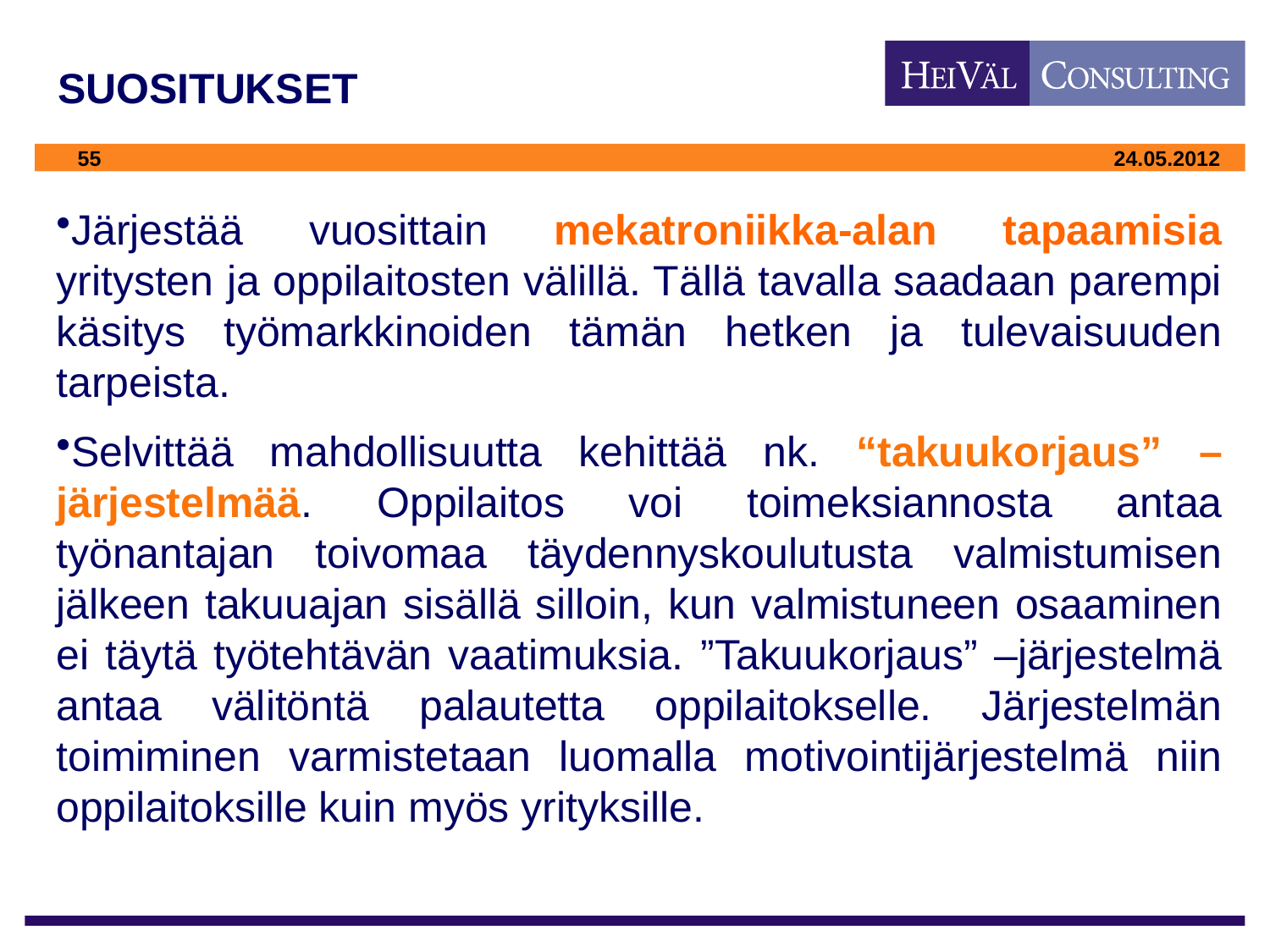

# SUOSITUKSET
Järjestää vuosittain mekatroniikka-alan tapaamisia yritysten ja oppilaitosten välillä. Tällä tavalla saadaan parempi käsitys työmarkkinoiden tämän hetken ja tulevaisuuden tarpeista.

Selvittää mahdollisuutta kehittää nk. “takuukorjaus” –järjestelmää. Oppilaitos voi toimeksiannosta antaa työnantajan toivomaa täydennyskoulutusta valmistumisen jälkeen takuuajan sisällä silloin, kun valmistuneen osaaminen ei täytä työtehtävän vaatimuksia. ”Takuukorjaus” –järjestelmä antaa välitöntä palautetta oppilaitokselle. Järjestelmän toimiminen varmistetaan luomalla motivointijärjestelmä niin oppilaitoksille kuin myös yrityksille.